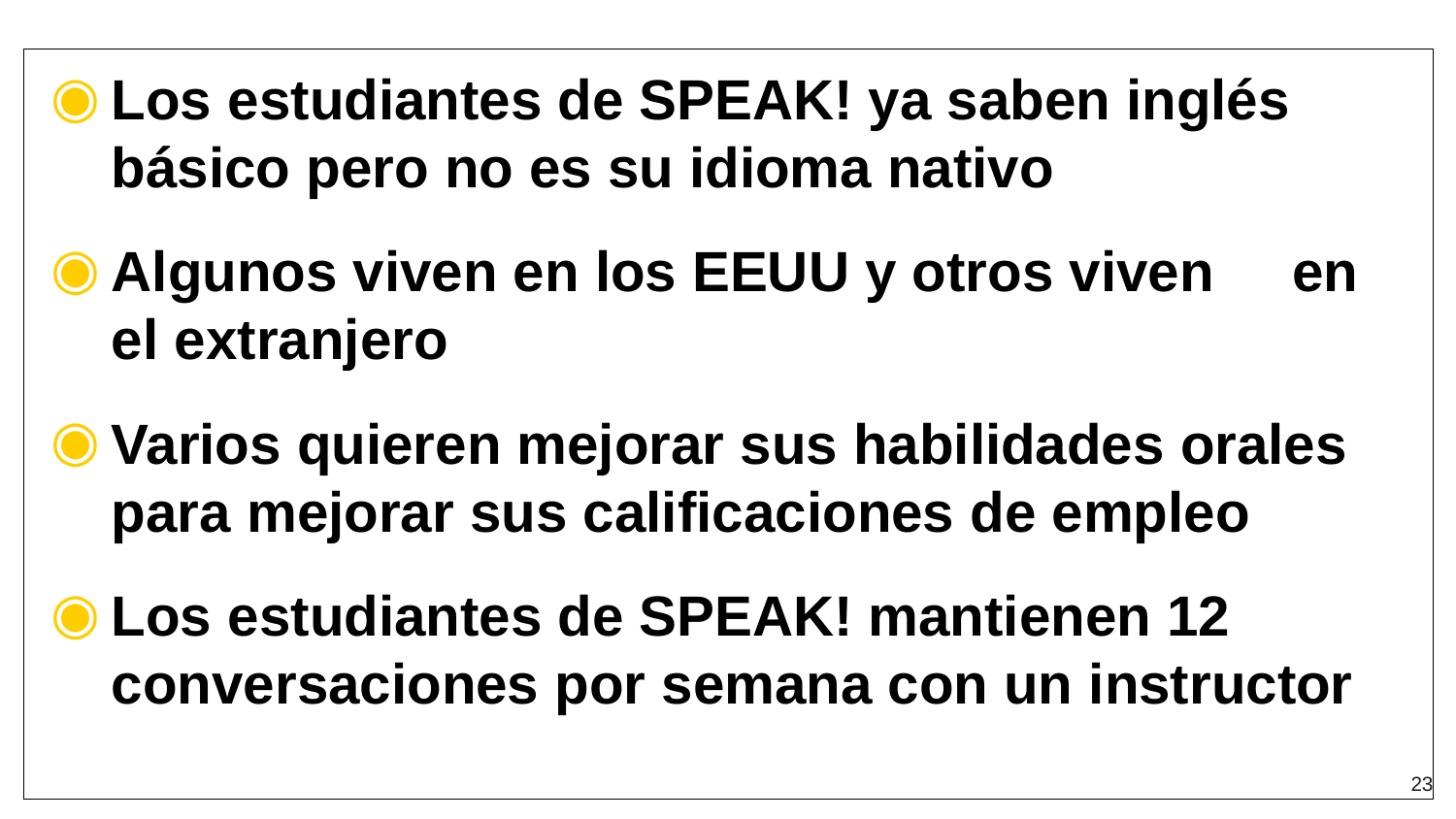

Los estudiantes de SPEAK! ya saben inglés básico pero no es su idioma nativo
Algunos viven en los EEUU y otros viven	 en el extranjero
Varios quieren mejorar sus habilidades orales para mejorar sus calificaciones de empleo
Los estudiantes de SPEAK! mantienen 12 conversaciones por semana con un instructor
23